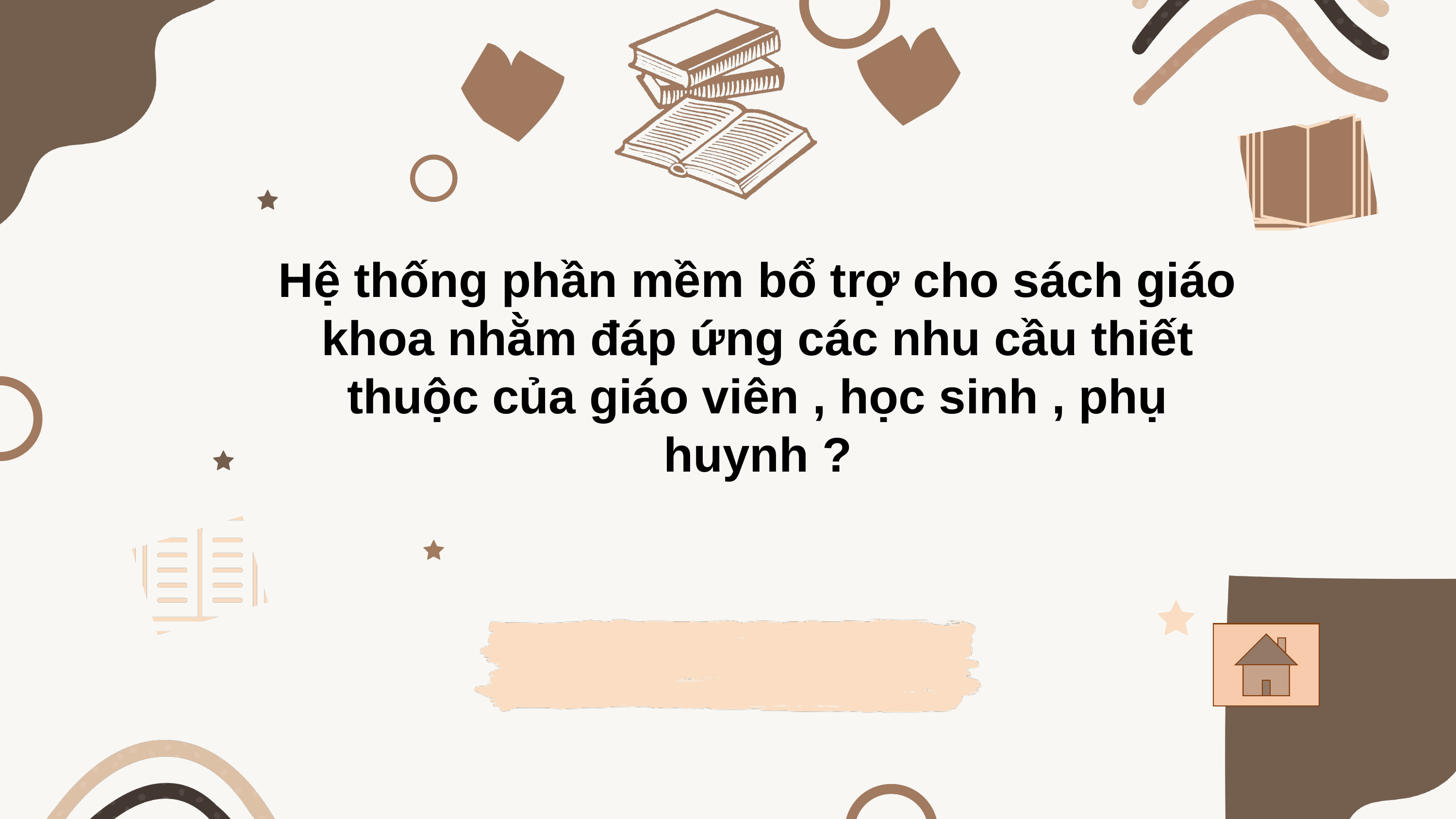

Hệ thống phần mềm bổ trợ cho sách giáo khoa nhằm đáp ứng các nhu cầu thiết thuộc của giáo viên , học sinh , phụ huynh ?